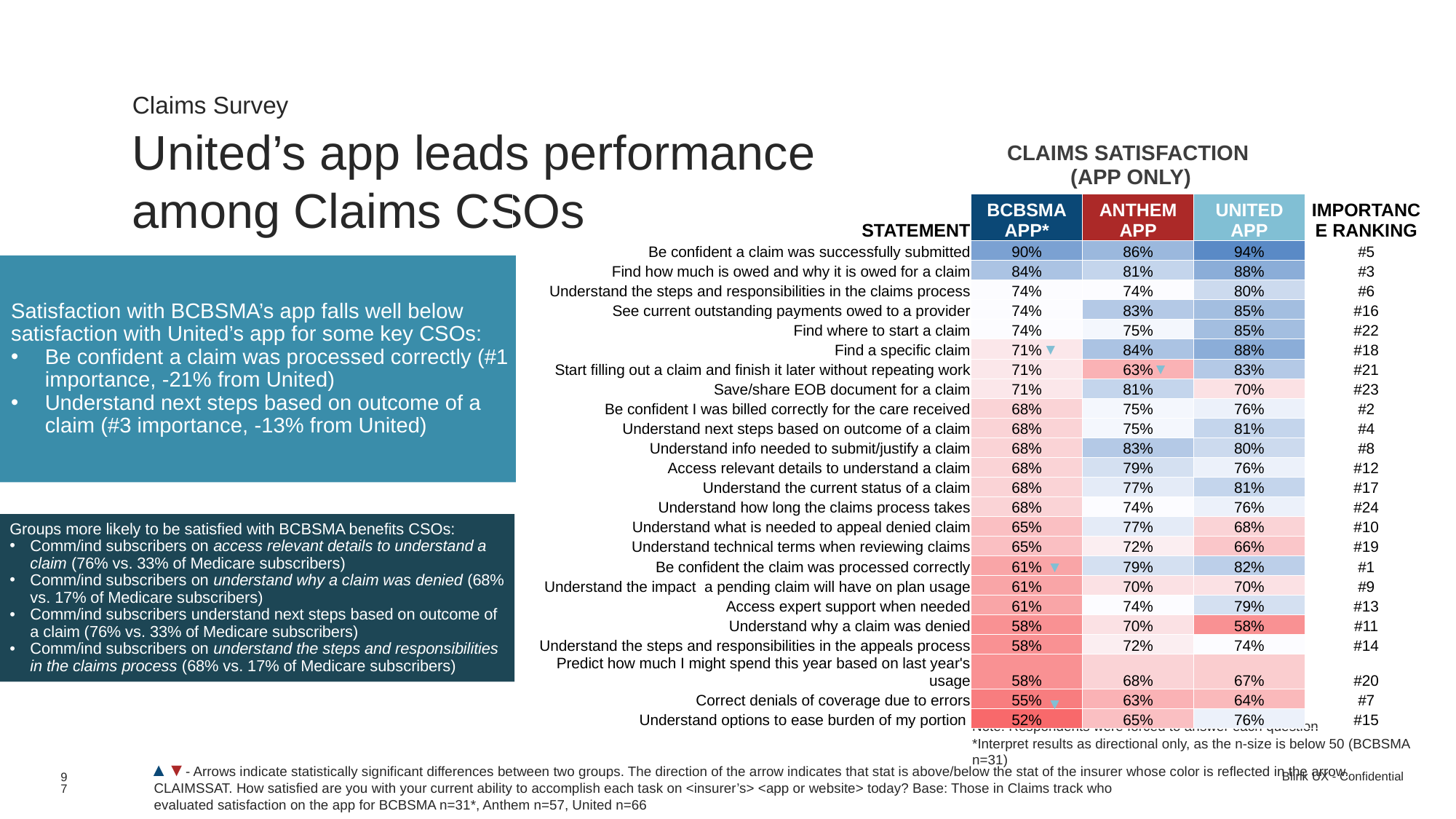

Claims Survey
| CLAIMS SATISFACTION (APP ONLY) |
| --- |
United’s app leads performance among Claims CSOs
| STATEMENT | BCBSMA APP\* | ANTHEM APP | UNITED APP | IMPORTANCE RANKING |
| --- | --- | --- | --- | --- |
| Be confident a claim was successfully submitted | 90% | 86% | 94% | #5 |
| Find how much is owed and why it is owed for a claim | 84% | 81% | 88% | #3 |
| Understand the steps and responsibilities in the claims process | 74% | 74% | 80% | #6 |
| See current outstanding payments owed to a provider | 74% | 83% | 85% | #16 |
| Find where to start a claim | 74% | 75% | 85% | #22 |
| Find a specific claim | 71% | 84% | 88% | #18 |
| Start filling out a claim and finish it later without repeating work | 71% | 63% | 83% | #21 |
| Save/share EOB document for a claim | 71% | 81% | 70% | #23 |
| Be confident I was billed correctly for the care received | 68% | 75% | 76% | #2 |
| Understand next steps based on outcome of a claim | 68% | 75% | 81% | #4 |
| Understand info needed to submit/justify a claim | 68% | 83% | 80% | #8 |
| Access relevant details to understand a claim | 68% | 79% | 76% | #12 |
| Understand the current status of a claim | 68% | 77% | 81% | #17 |
| Understand how long the claims process takes | 68% | 74% | 76% | #24 |
| Understand what is needed to appeal denied claim | 65% | 77% | 68% | #10 |
| Understand technical terms when reviewing claims | 65% | 72% | 66% | #19 |
| Be confident the claim was processed correctly | 61% | 79% | 82% | #1 |
| Understand the impact a pending claim will have on plan usage | 61% | 70% | 70% | #9 |
| Access expert support when needed | 61% | 74% | 79% | #13 |
| Understand why a claim was denied | 58% | 70% | 58% | #11 |
| Understand the steps and responsibilities in the appeals process | 58% | 72% | 74% | #14 |
| Predict how much I might spend this year based on last year's usage | 58% | 68% | 67% | #20 |
| Correct denials of coverage due to errors | 55% | 63% | 64% | #7 |
| Understand options to ease burden of my portion | 52% | 65% | 76% | #15 |
Satisfaction with BCBSMA’s app falls well below satisfaction with United’s app for some key CSOs:
Be confident a claim was processed correctly (#1 importance, -21% from United)
Understand next steps based on outcome of a claim (#3 importance, -13% from United)
▼
▼
Groups more likely to be satisfied with BCBSMA benefits CSOs:
Comm/ind subscribers on access relevant details to understand a claim (76% vs. 33% of Medicare subscribers)
Comm/ind subscribers on understand why a claim was denied (68% vs. 17% of Medicare subscribers)
Comm/ind subscribers understand next steps based on outcome of a claim (76% vs. 33% of Medicare subscribers)
Comm/ind subscribers on understand the steps and responsibilities in the claims process (68% vs. 17% of Medicare subscribers)
▼
▼
Note: Respondents were forced to answer each question
*Interpret results as directional only, as the n-size is below 50 (BCBSMA n=31)
▲▼- Arrows indicate statistically significant differences between two groups. The direction of the arrow indicates that stat is above/below the stat of the insurer whose color is reflected in the arrow.
97
CLAIMSSAT. How satisfied are you with your current ability to accomplish each task on <insurer’s> <app or website> today? Base: Those in Claims track who evaluated satisfaction on the app for BCBSMA n=31*, Anthem n=57, United n=66